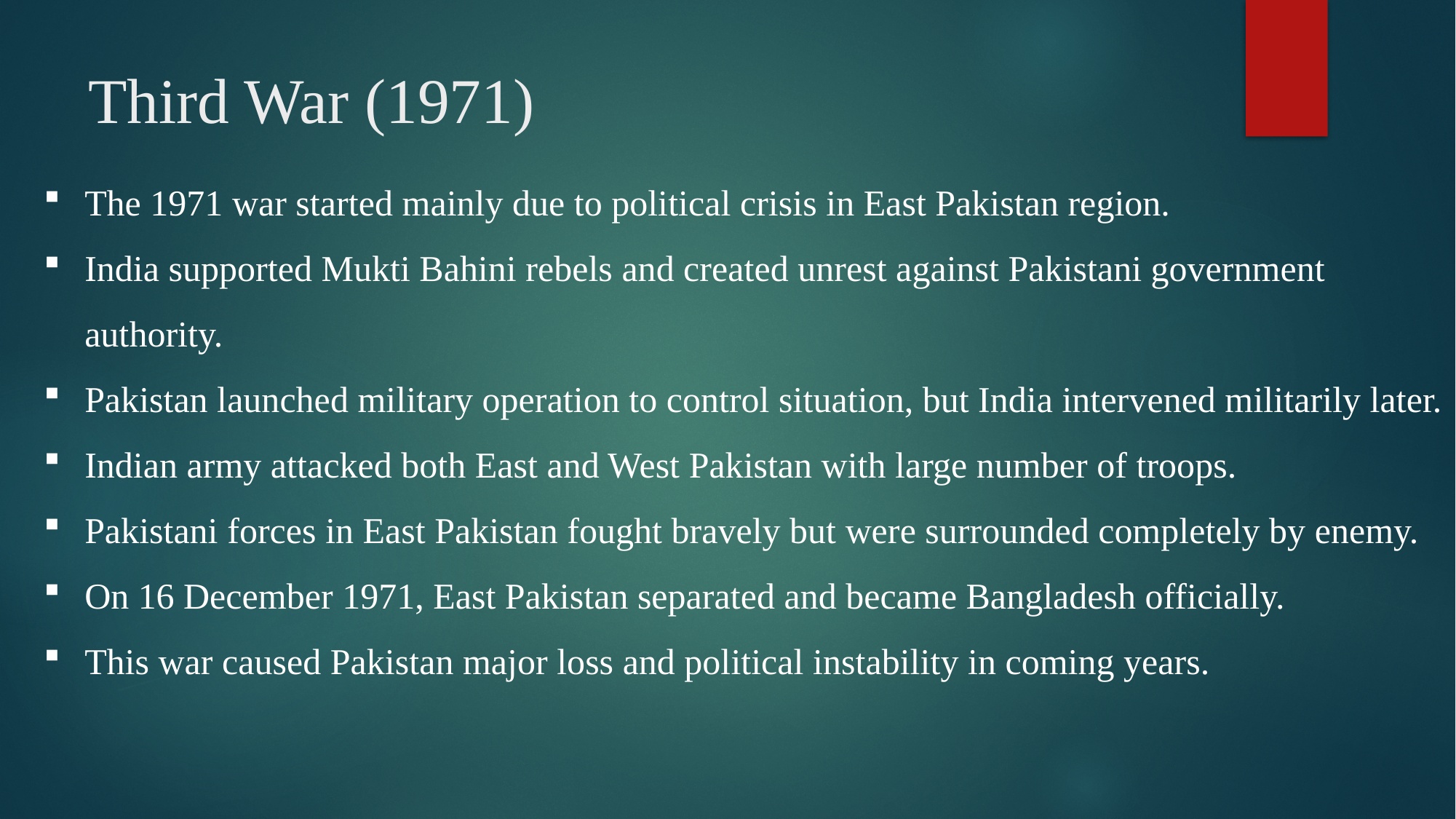

# Third War (1971)
The 1971 war started mainly due to political crisis in East Pakistan region.
India supported Mukti Bahini rebels and created unrest against Pakistani government authority.
Pakistan launched military operation to control situation, but India intervened militarily later.
Indian army attacked both East and West Pakistan with large number of troops.
Pakistani forces in East Pakistan fought bravely but were surrounded completely by enemy.
On 16 December 1971, East Pakistan separated and became Bangladesh officially.
This war caused Pakistan major loss and political instability in coming years.